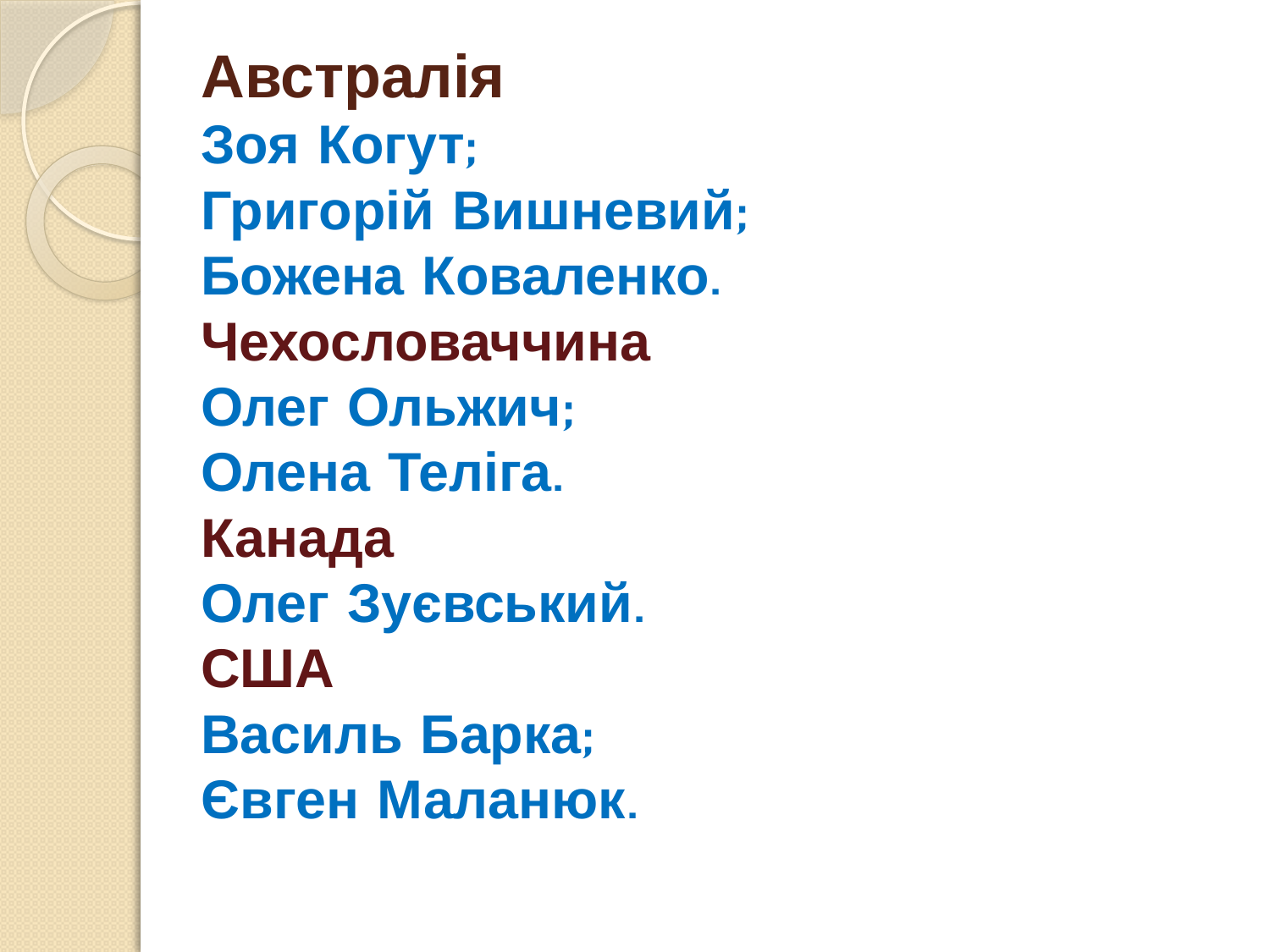

# Австралія Зоя Когут; Григорій Вишневий; Божена Коваленко. Чехословаччина Олег Ольжич; Олена Теліга. Канада Олег Зуєвський. США Василь Барка; Євген Маланюк.